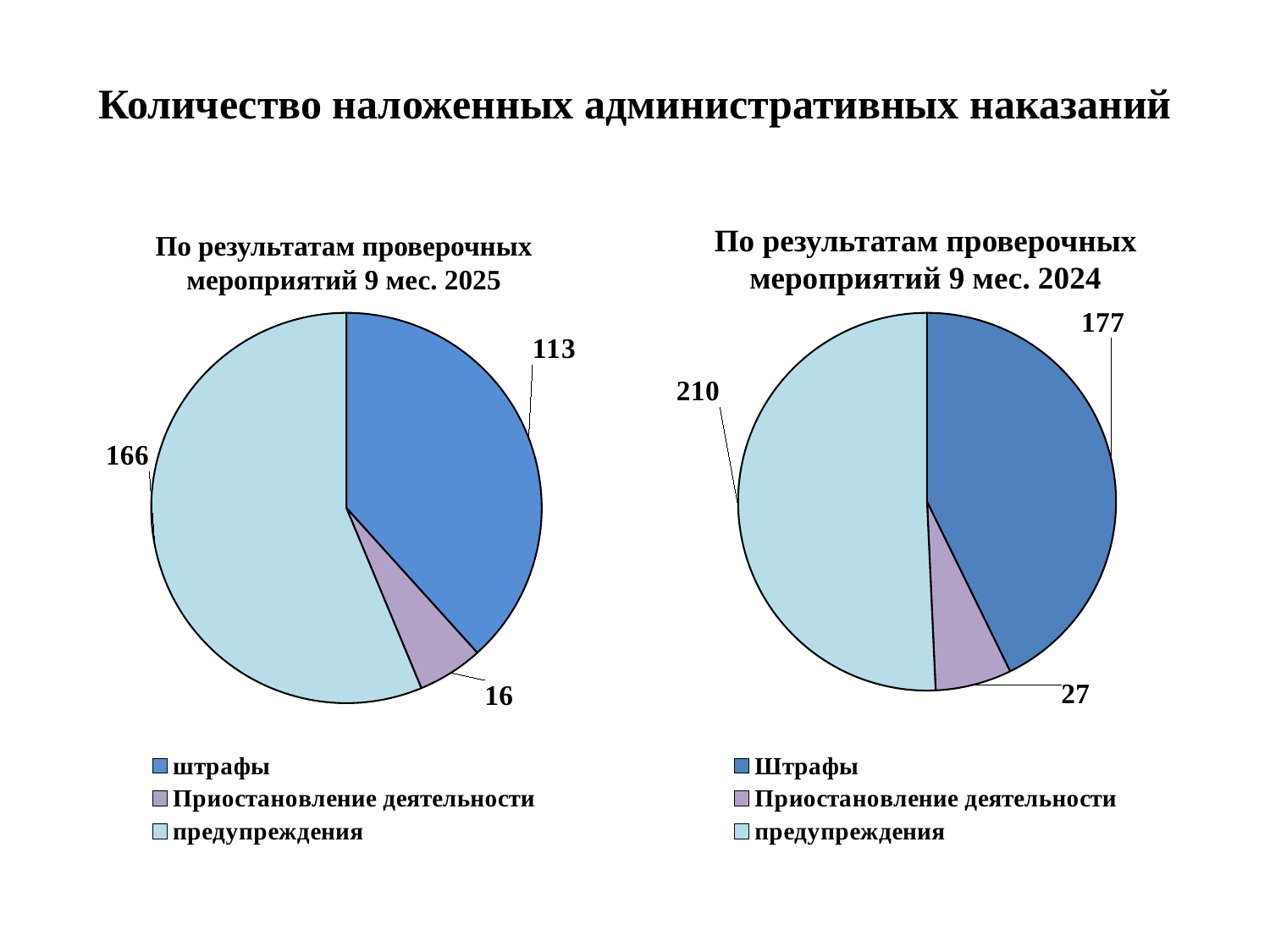

# Количество наложенных административных наказаний
По результатам проверочных мероприятий 9 мес. 2025
По результатам проверочных мероприятий 9 мес. 2024

### Chart

| Category | Продажи |
|---|---|
| штрафы  | 113.0 |
| Приостановление деятельности | 16.0 |
| предупреждения | 166.0 |

### Chart

| Category | Продажи |
|---|---|
| Штрафы | 177.0 |
| Приостановление деятельности | 27.0 |
| предупреждения | 210.0 |